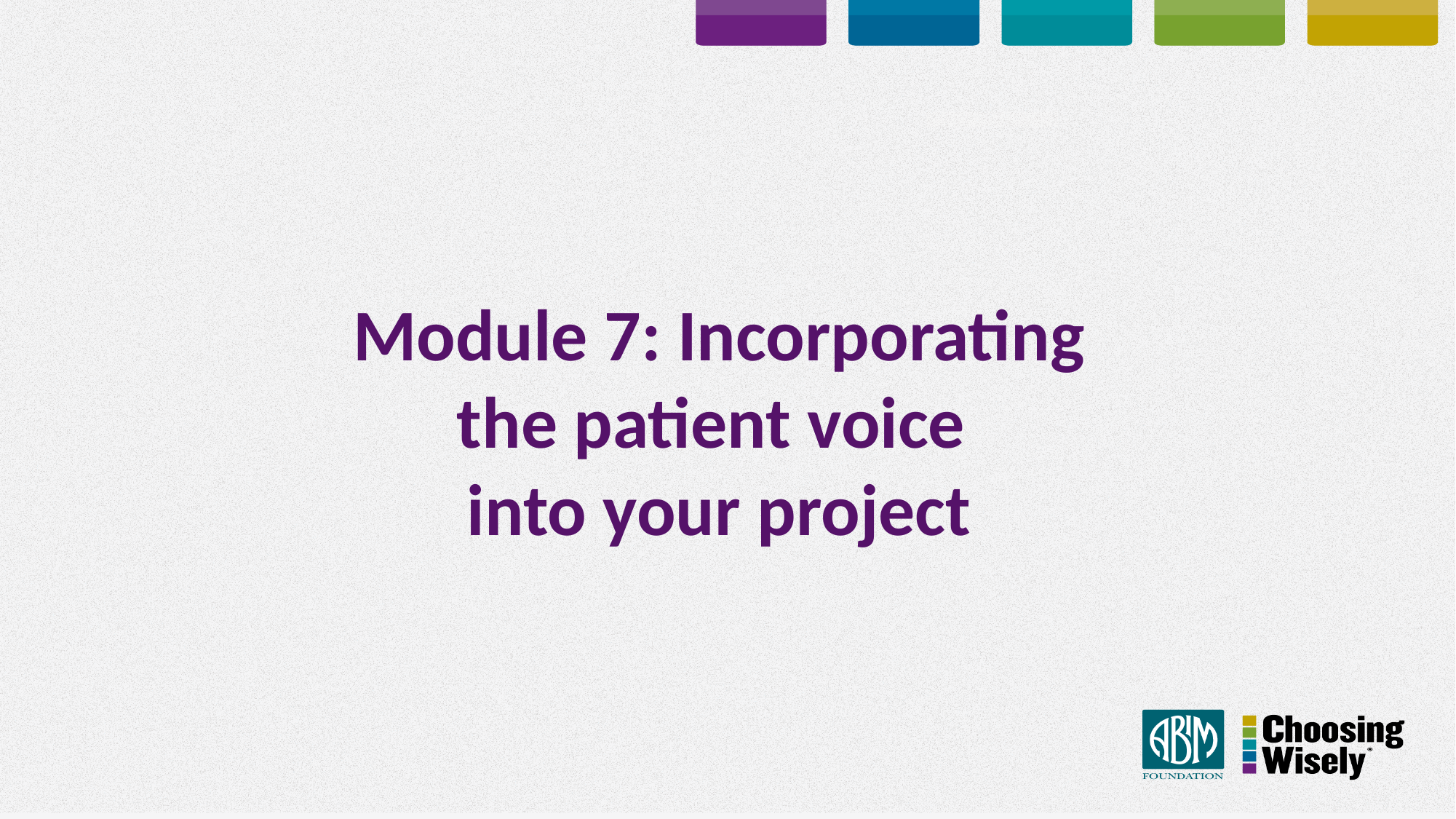

Module 7: Incorporating the patient voice
into your project